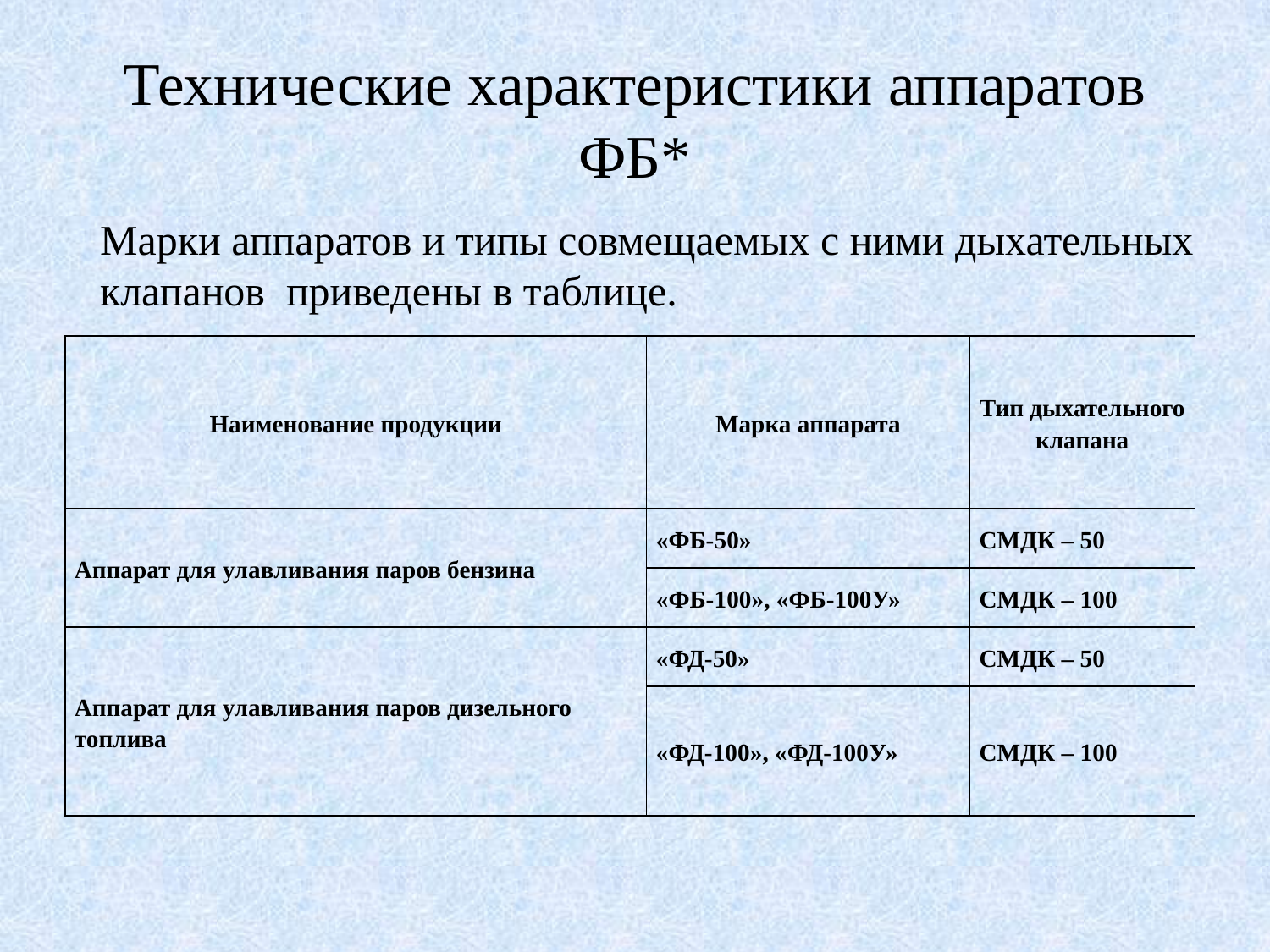

# Технические характеристики аппаратов ФБ*
Марки аппаратов и типы совмещаемых с ними дыхательных
клапанов  приведены в таблице.

| Наименование продукции | Марка аппарата | Тип дыхательного клапана |
| --- | --- | --- |
| Аппарат для улавливания паров бензина | «ФБ-50» | СМДК – 50 |
|  | «ФБ-100», «ФБ-100У» | СМДК – 100 |
| Аппарат для улавливания паров дизельного топлива | «ФД-50» | СМДК – 50 |
|  | «ФД-100», «ФД-100У» | СМДК – 100 |